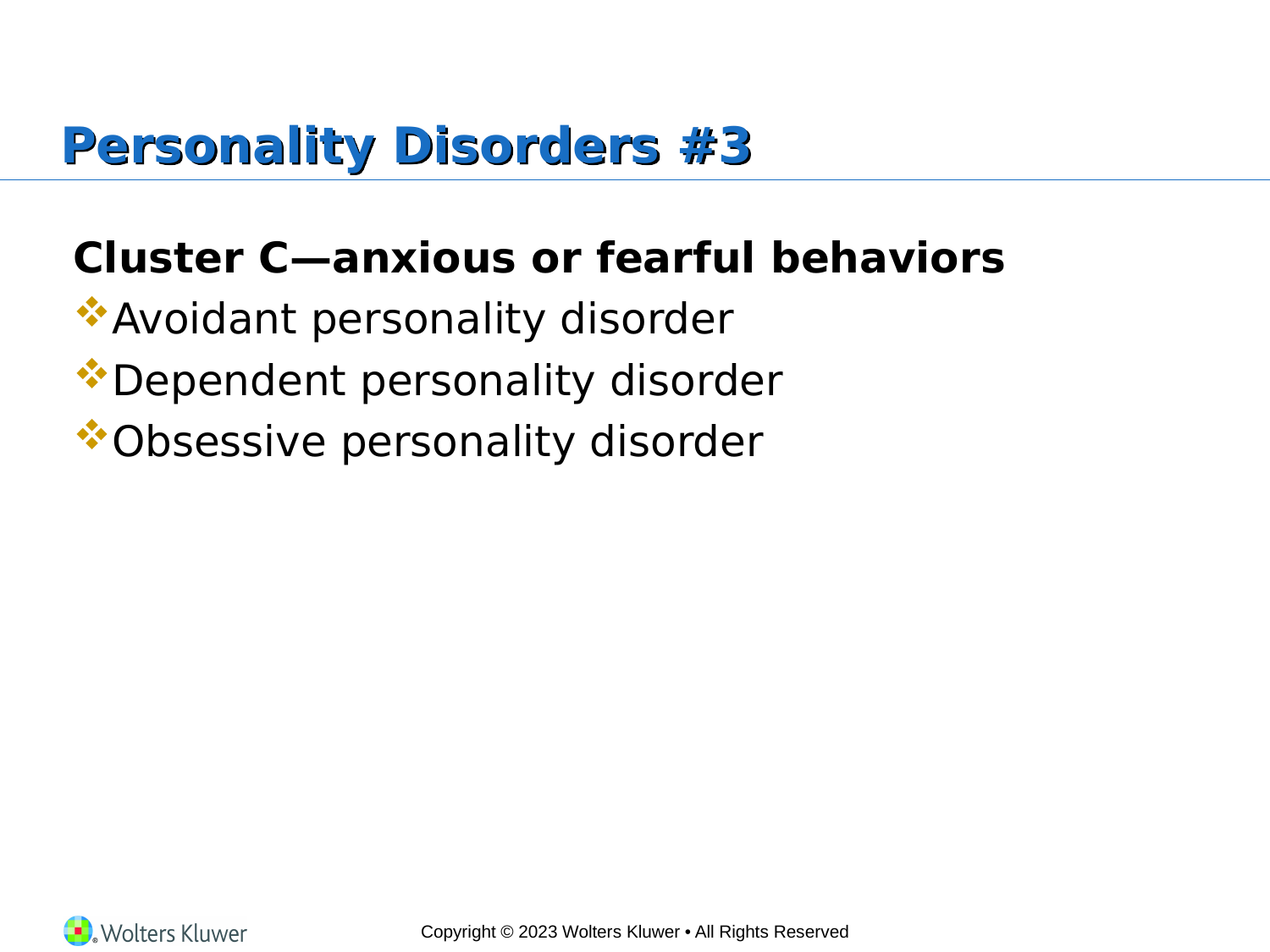

# Personality Disorders #3
Cluster C—anxious or fearful behaviors
Avoidant personality disorder
Dependent personality disorder
Obsessive personality disorder